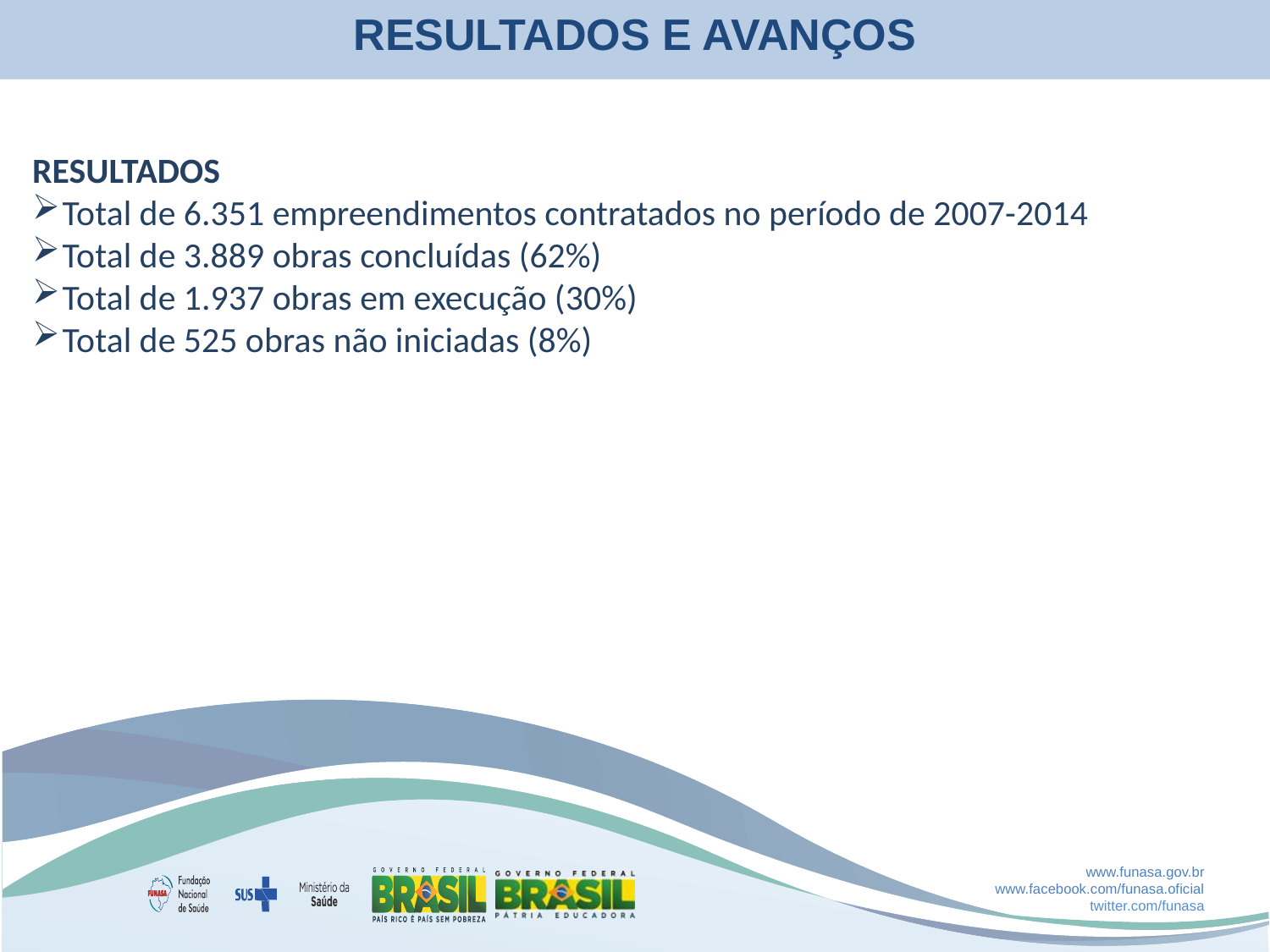

RESULTADOS E AVANÇOS

RESULTADOS
Total de 6.351 empreendimentos contratados no período de 2007-2014
Total de 3.889 obras concluídas (62%)
Total de 1.937 obras em execução (30%)
Total de 525 obras não iniciadas (8%)